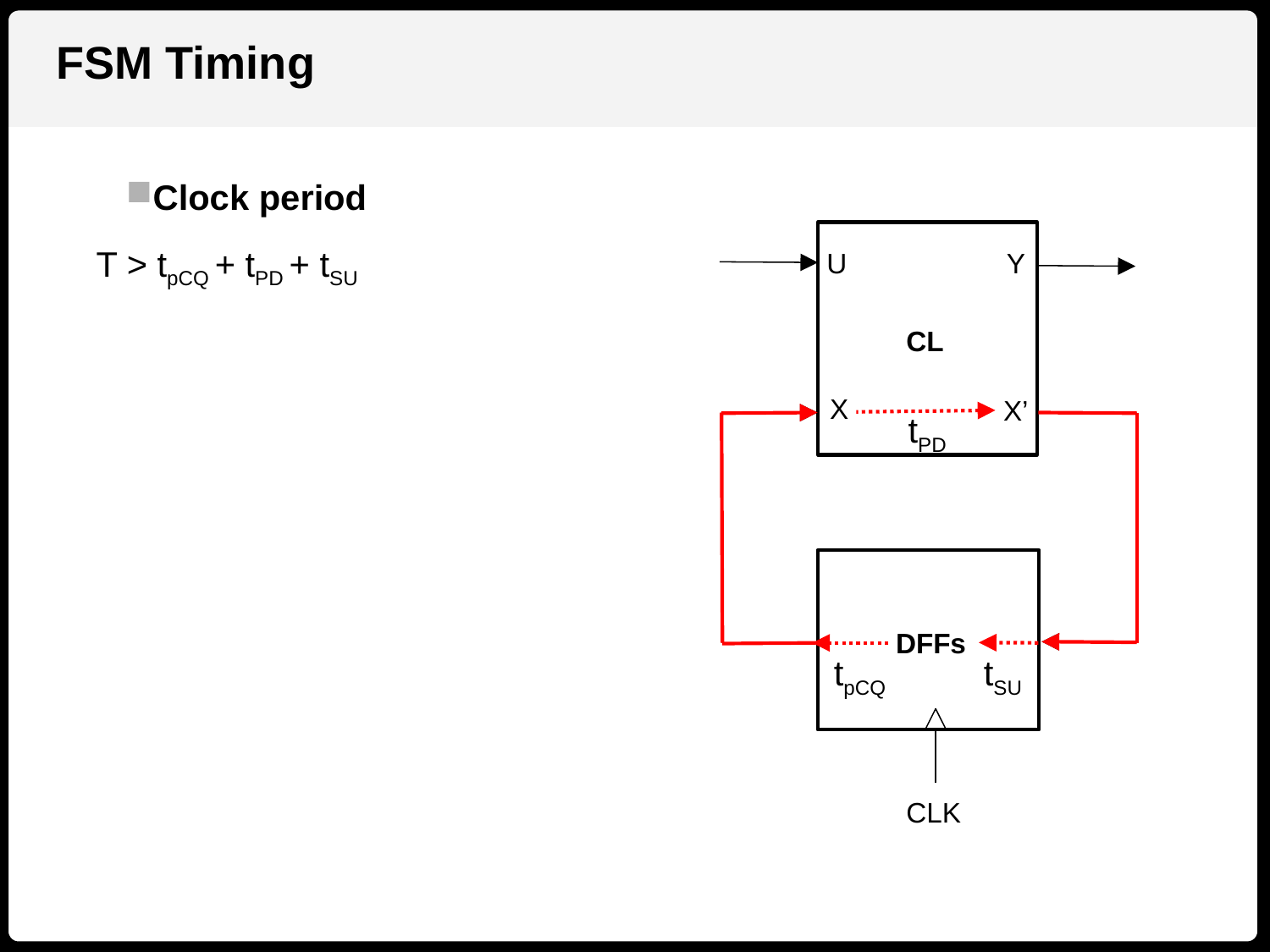

FSM Timing
Clock period
	T > tpCQ + tPD + tSU

U
Y
CL
X
X’
tPD

DFFs
tpCQ
tSU

CLK